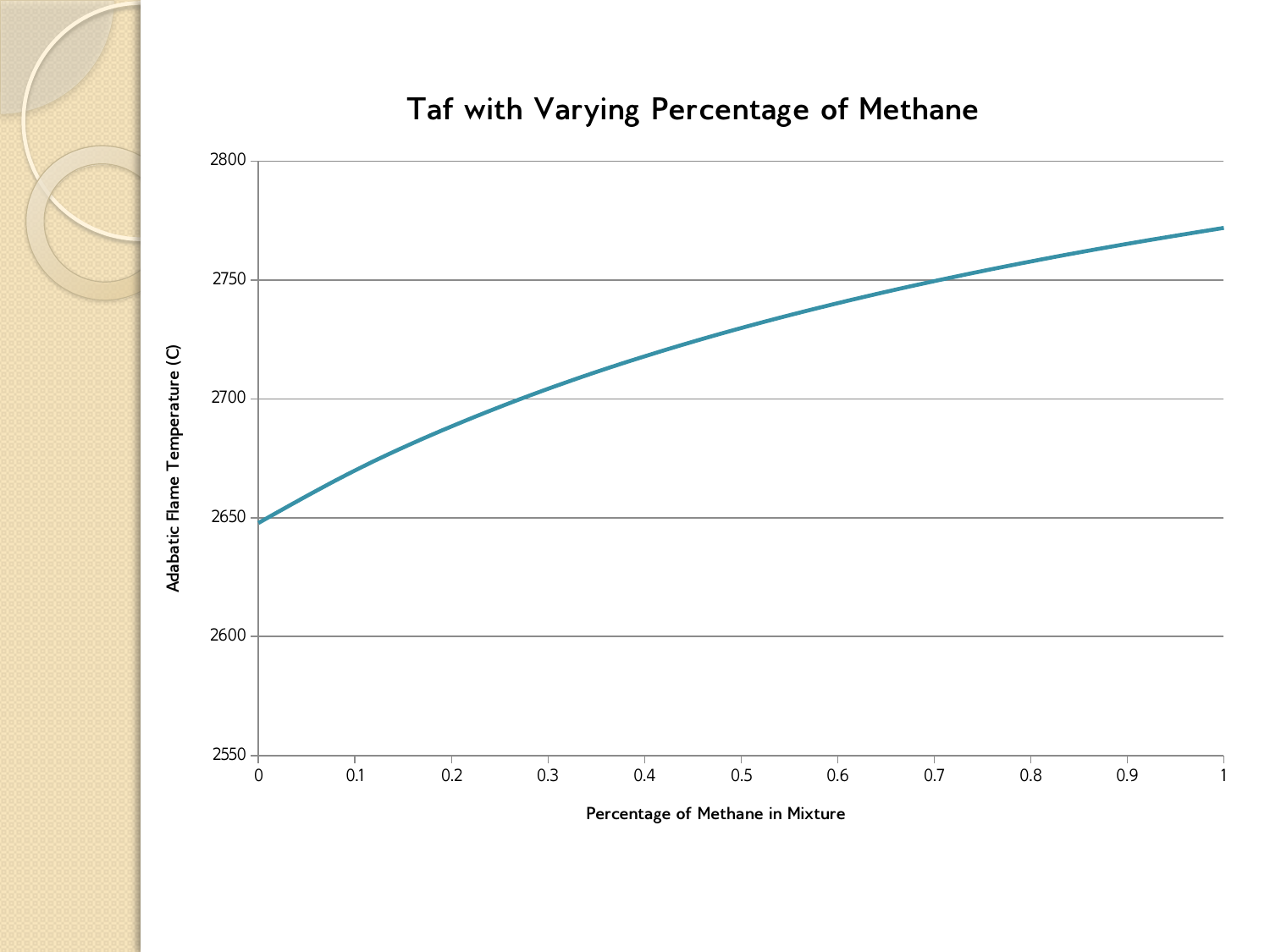

### Chart: Taf with Varying Percentage of Methane

| Category |  |
|---|---|